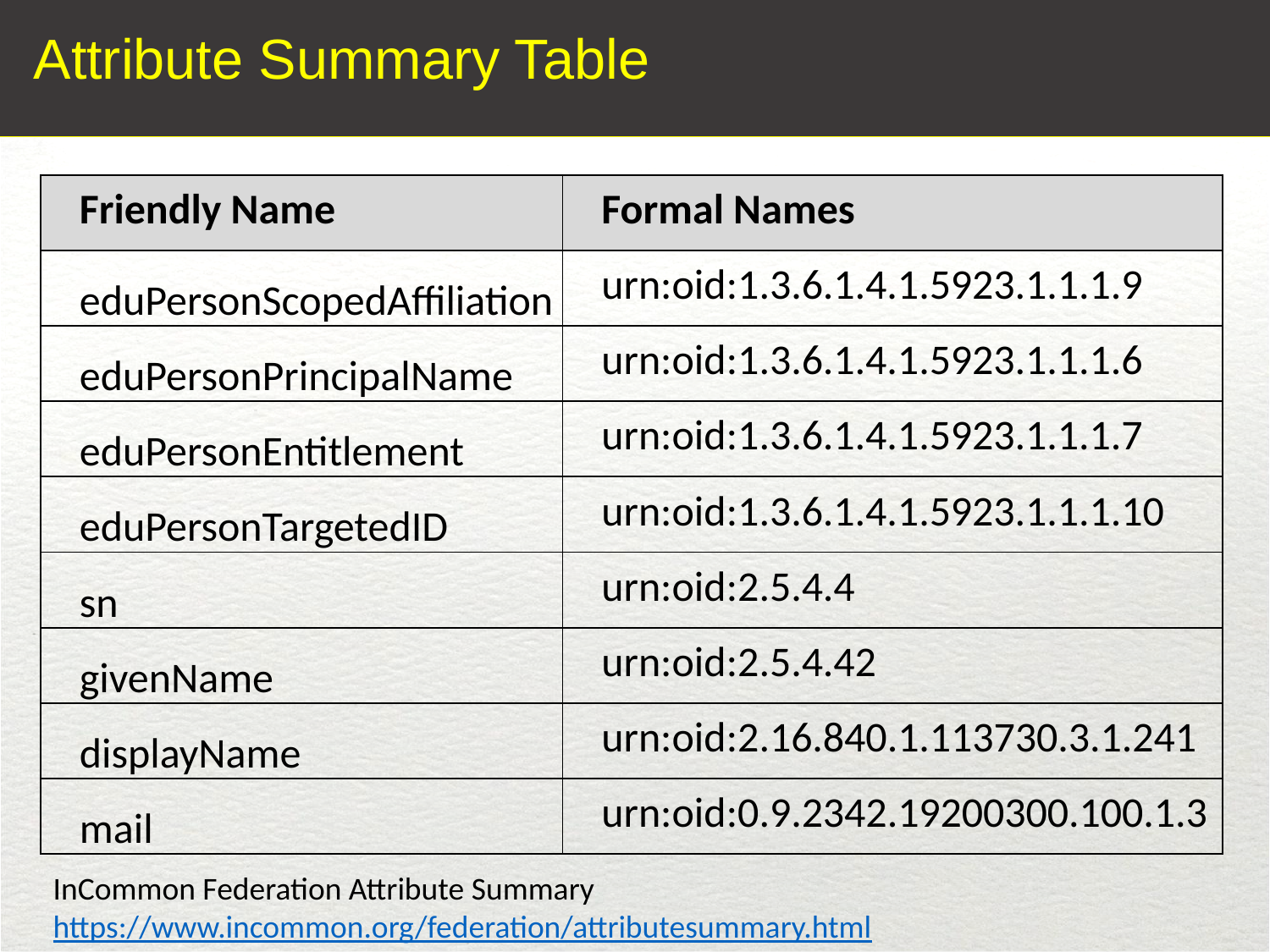

# Attribute Summary Table
| Friendly Name | Formal Names |
| --- | --- |
| eduPersonScopedAffiliation | urn:oid:1.3.6.1.4.1.5923.1.1.1.9 |
| eduPersonPrincipalName | urn:oid:1.3.6.1.4.1.5923.1.1.1.6 |
| eduPersonEntitlement | urn:oid:1.3.6.1.4.1.5923.1.1.1.7 |
| eduPersonTargetedID | urn:oid:1.3.6.1.4.1.5923.1.1.1.10 |
| sn | urn:oid:2.5.4.4 |
| givenName | urn:oid:2.5.4.42 |
| displayName | urn:oid:2.16.840.1.113730.3.1.241 |
| mail | urn:oid:0.9.2342.19200300.100.1.3 |
InCommon Federation Attribute Summary https://www.incommon.org/federation/attributesummary.html